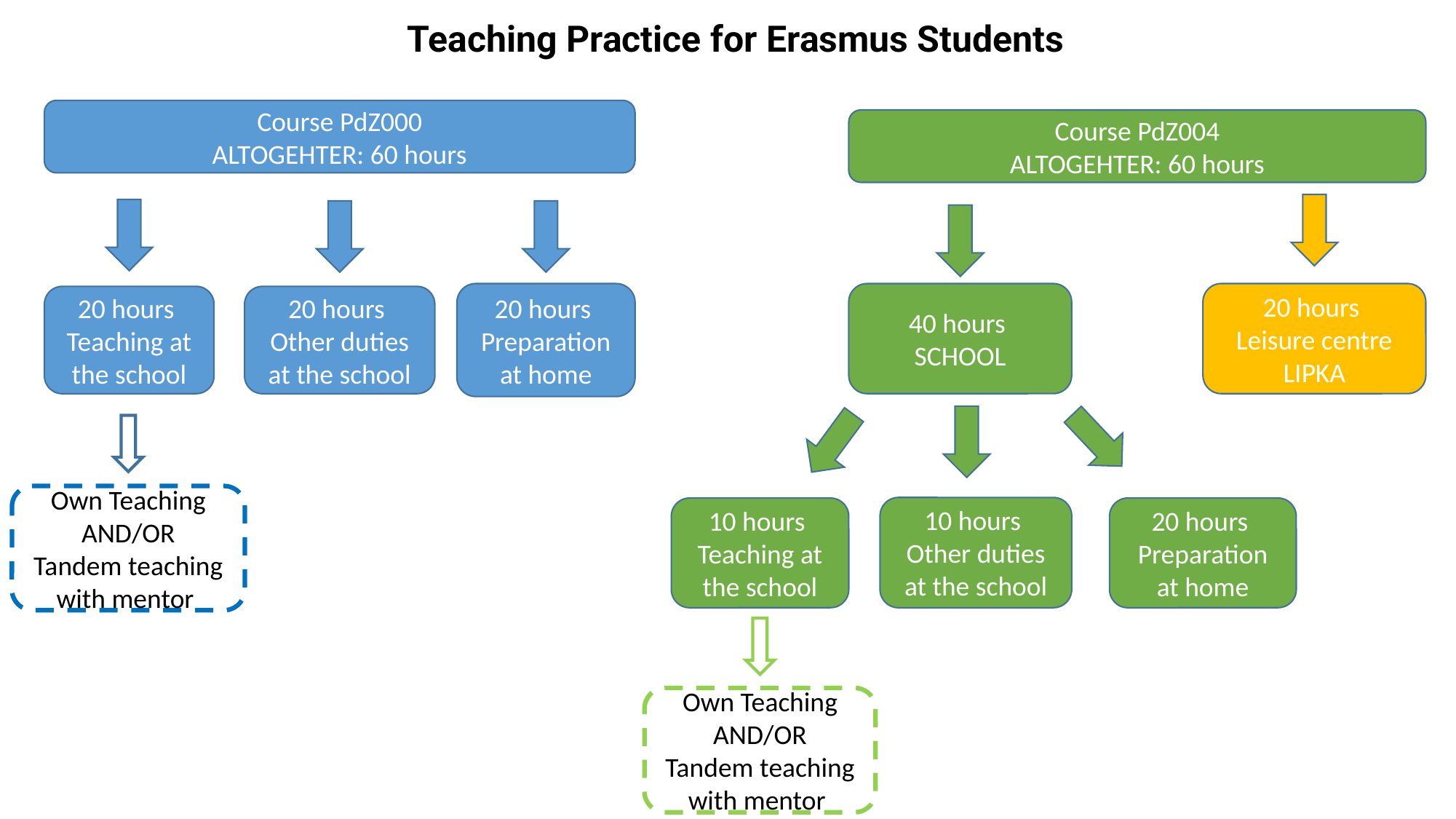

Teaching Practice for Erasmus Students
Course PdZ000
ALTOGEHTER: 60 hours
Course PdZ004
ALTOGEHTER: 60 hours

20 hours
Preparation at home
40 hours
SCHOOL
20 hours
Leisure centre LIPKA
20 hours
Teaching at the school
20 hours
Other duties at the school

10 hours
Other duties at the school
10 hours
Teaching at the school
20 hours
Preparation at home

Own Teaching
AND/OR
Tandem teaching with mentor

Own Teaching
AND/OR
Tandem teaching with mentor